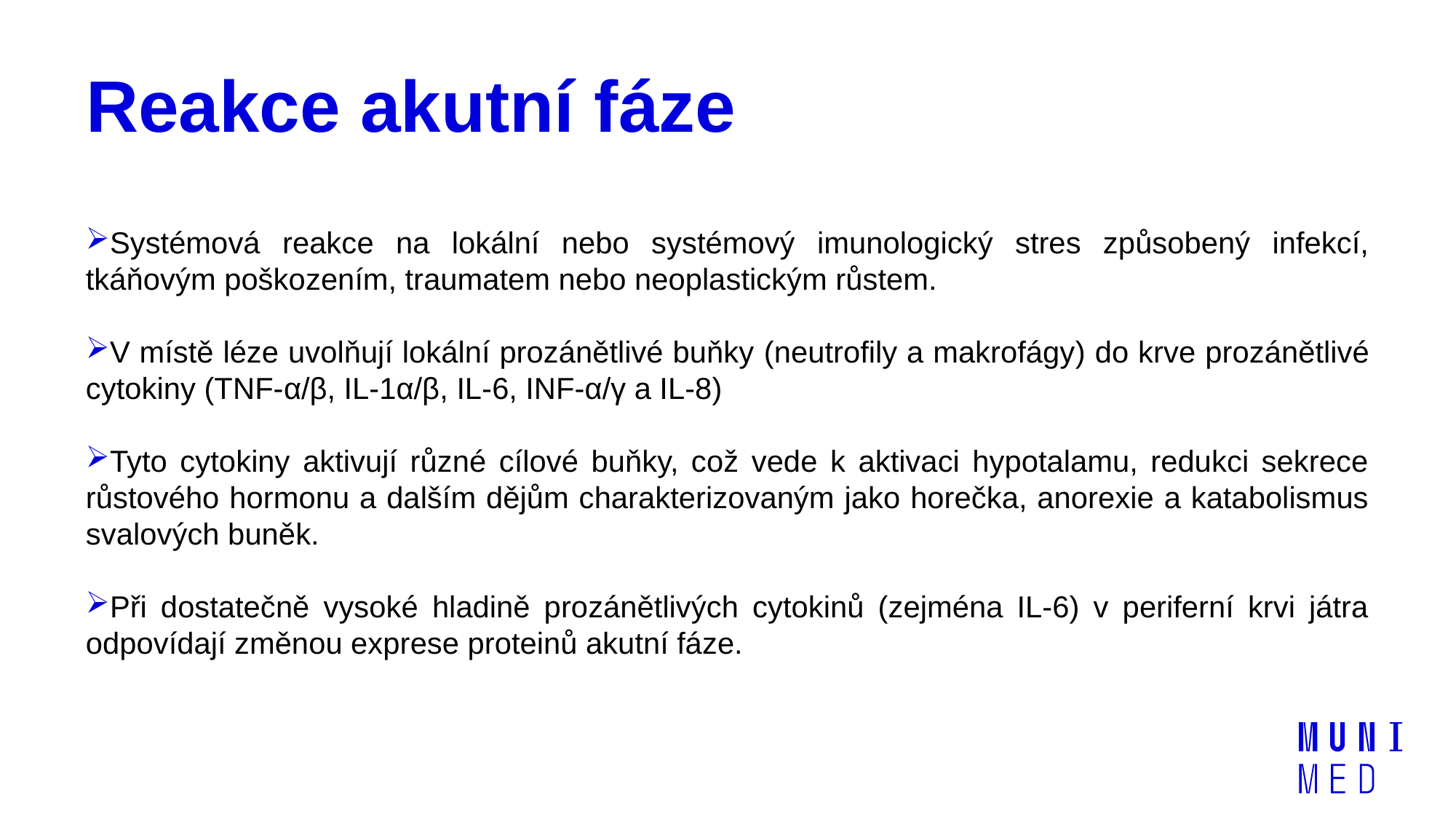

# Reakce akutní fáze
Systémová reakce na lokální nebo systémový imunologický stres způsobený infekcí, tkáňovým poškozením, traumatem nebo neoplastickým růstem.

V místě léze uvolňují lokální prozánětlivé buňky (neutrofily a makrofágy) do krve prozánětlivé cytokiny (TNF-α/β, IL-1α/β, IL-6, INF-α/γ a IL-8)

Tyto cytokiny aktivují různé cílové buňky, což vede k aktivaci hypotalamu, redukci sekrece růstového hormonu a dalším dějům charakterizovaným jako horečka, anorexie a katabolismus svalových buněk.

Při dostatečně vysoké hladině prozánětlivých cytokinů (zejména IL-6) v periferní krvi játra odpovídají změnou exprese proteinů akutní fáze.